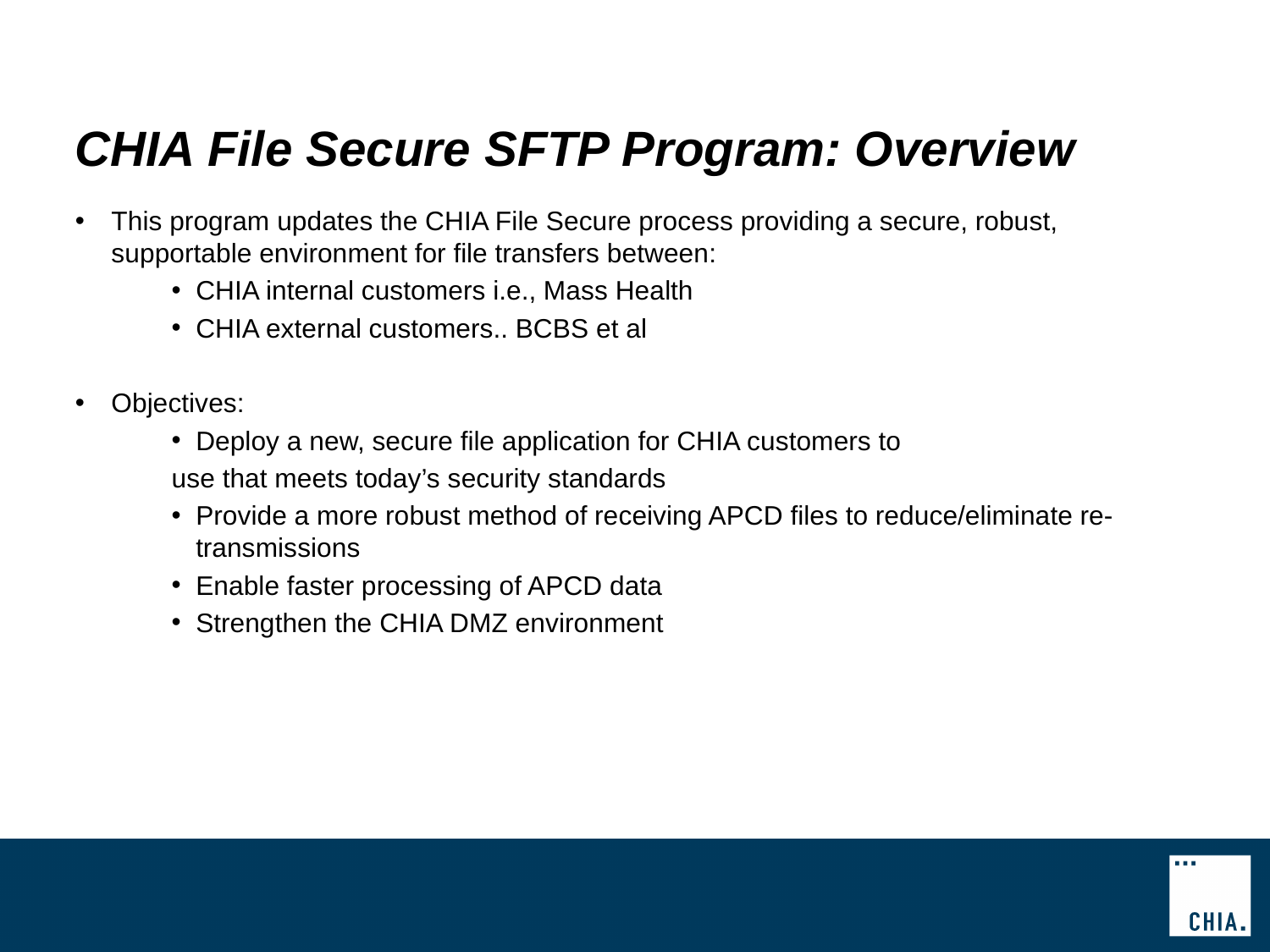

# CHIA File Secure SFTP Program: Overview
This program updates the CHIA File Secure process providing a secure, robust, supportable environment for file transfers between:
CHIA internal customers i.e., Mass Health
CHIA external customers.. BCBS et al

Objectives:
Deploy a new, secure file application for CHIA customers to
use that meets today’s security standards
Provide a more robust method of receiving APCD files to reduce/eliminate re-transmissions
Enable faster processing of APCD data
Strengthen the CHIA DMZ environment